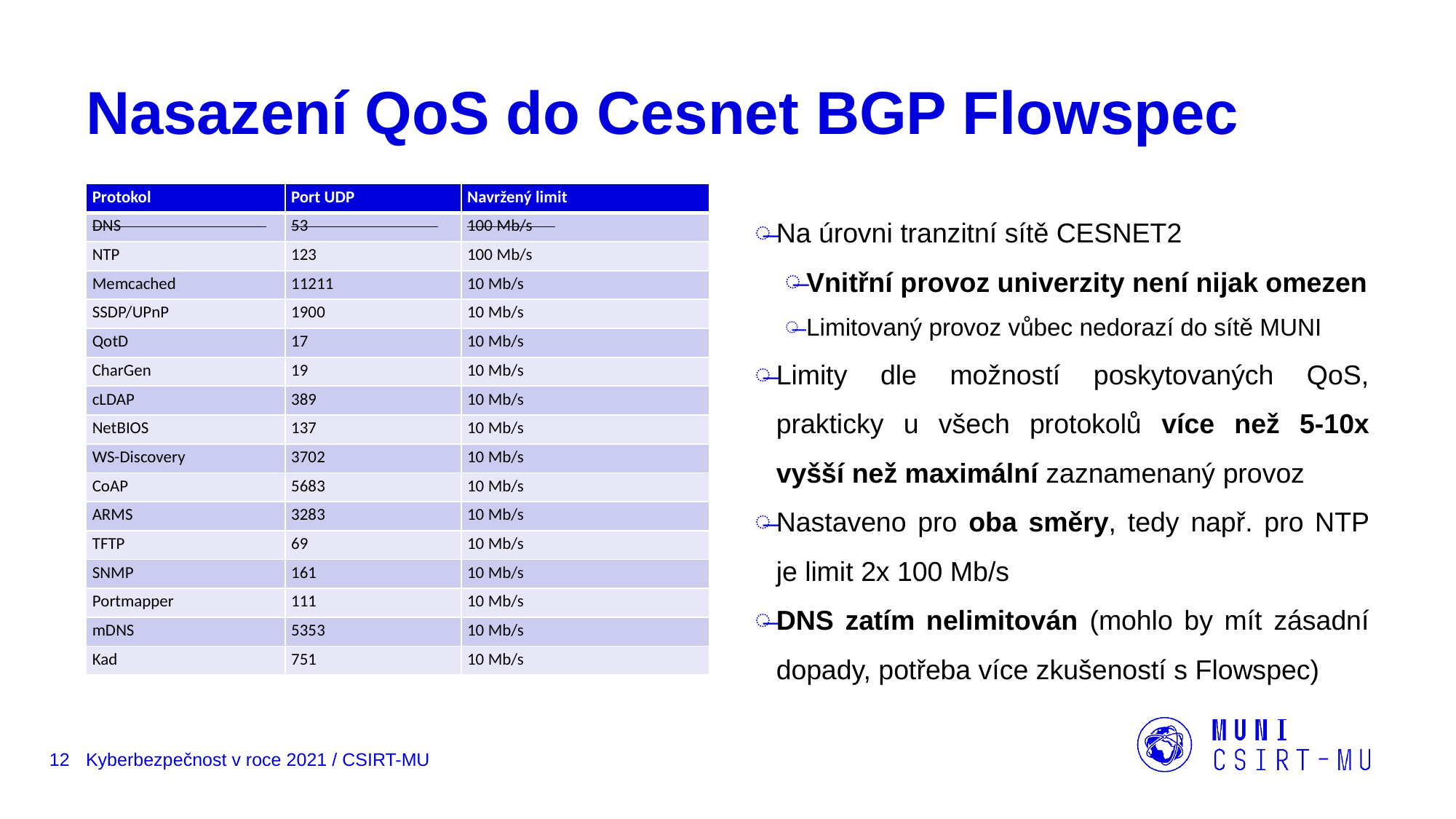

# Nasazení QoS do Cesnet BGP Flowspec
| Protokol | Port UDP | Navržený limit |
| --- | --- | --- |
| DNS | 53 | 100 Mb/s |
| NTP | 123 | 100 Mb/s |
| Memcached | 11211 | 10 Mb/s |
| SSDP/UPnP | 1900 | 10 Mb/s |
| QotD | 17 | 10 Mb/s |
| CharGen | 19 | 10 Mb/s |
| cLDAP | 389 | 10 Mb/s |
| NetBIOS | 137 | 10 Mb/s |
| WS-Discovery | 3702 | 10 Mb/s |
| CoAP | 5683 | 10 Mb/s |
| ARMS | 3283 | 10 Mb/s |
| TFTP | 69 | 10 Mb/s |
| SNMP | 161 | 10 Mb/s |
| Portmapper | 111 | 10 Mb/s |
| mDNS | 5353 | 10 Mb/s |
| Kad | 751 | 10 Mb/s |
Na úrovni tranzitní sítě CESNET2
Vnitřní provoz univerzity není nijak omezen
Limitovaný provoz vůbec nedorazí do sítě MUNI
Limity dle možností poskytovaných QoS, prakticky u všech protokolů více než 5-10x vyšší než maximální zaznamenaný provoz
Nastaveno pro oba směry, tedy např. pro NTP je limit 2x 100 Mb/s
DNS zatím nelimitován (mohlo by mít zásadní dopady, potřeba více zkušeností s Flowspec)
12
Kyberbezpečnost v roce 2021 / CSIRT-MU